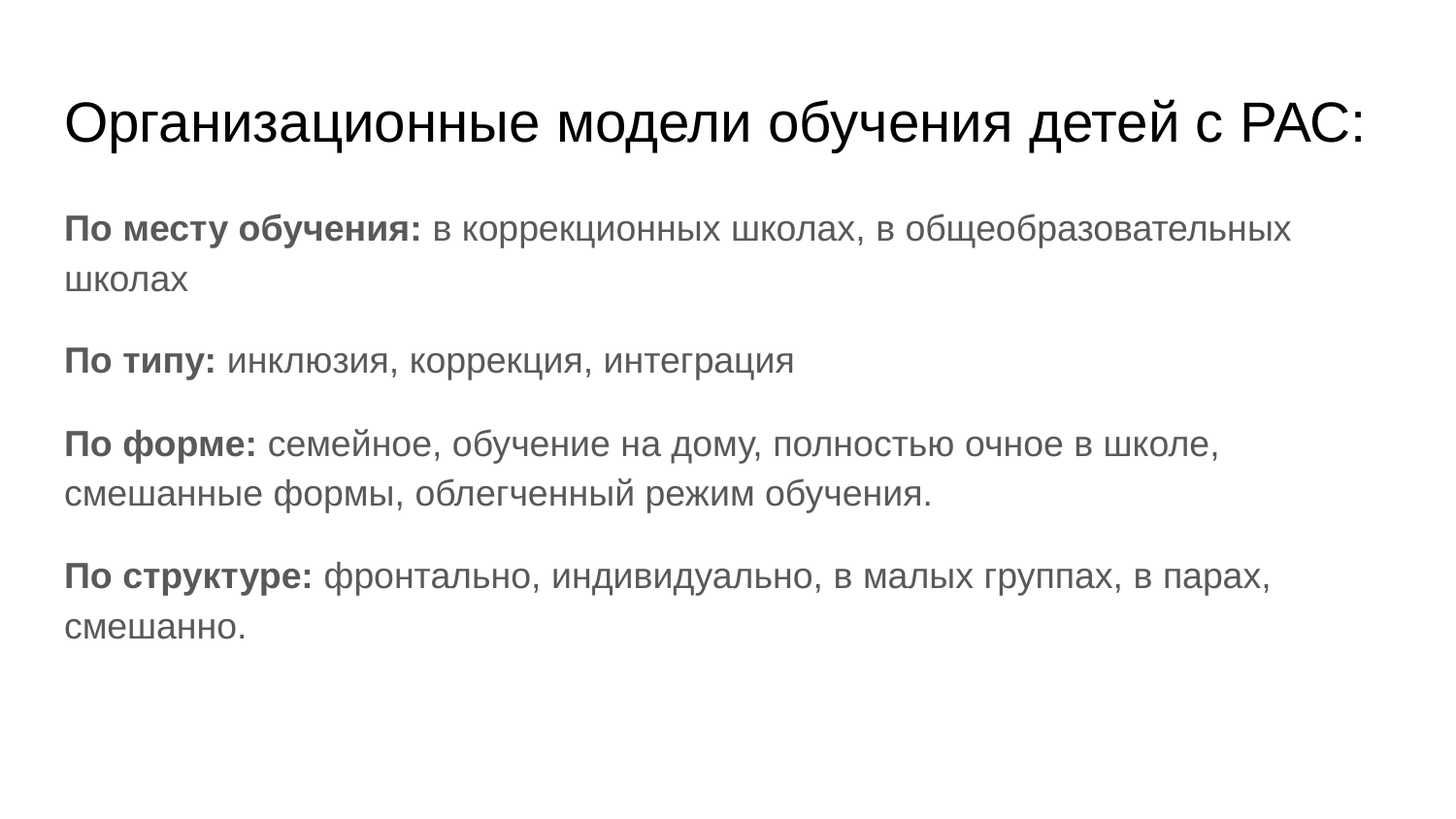

# Организационные модели обучения детей с РАС:
По месту обучения: в коррекционных школах, в общеобразовательных школах
По типу: инклюзия, коррекция, интеграция
По форме: семейное, обучение на дому, полностью очное в школе, смешанные формы, облегченный режим обучения.
По структуре: фронтально, индивидуально, в малых группах, в парах, смешанно.